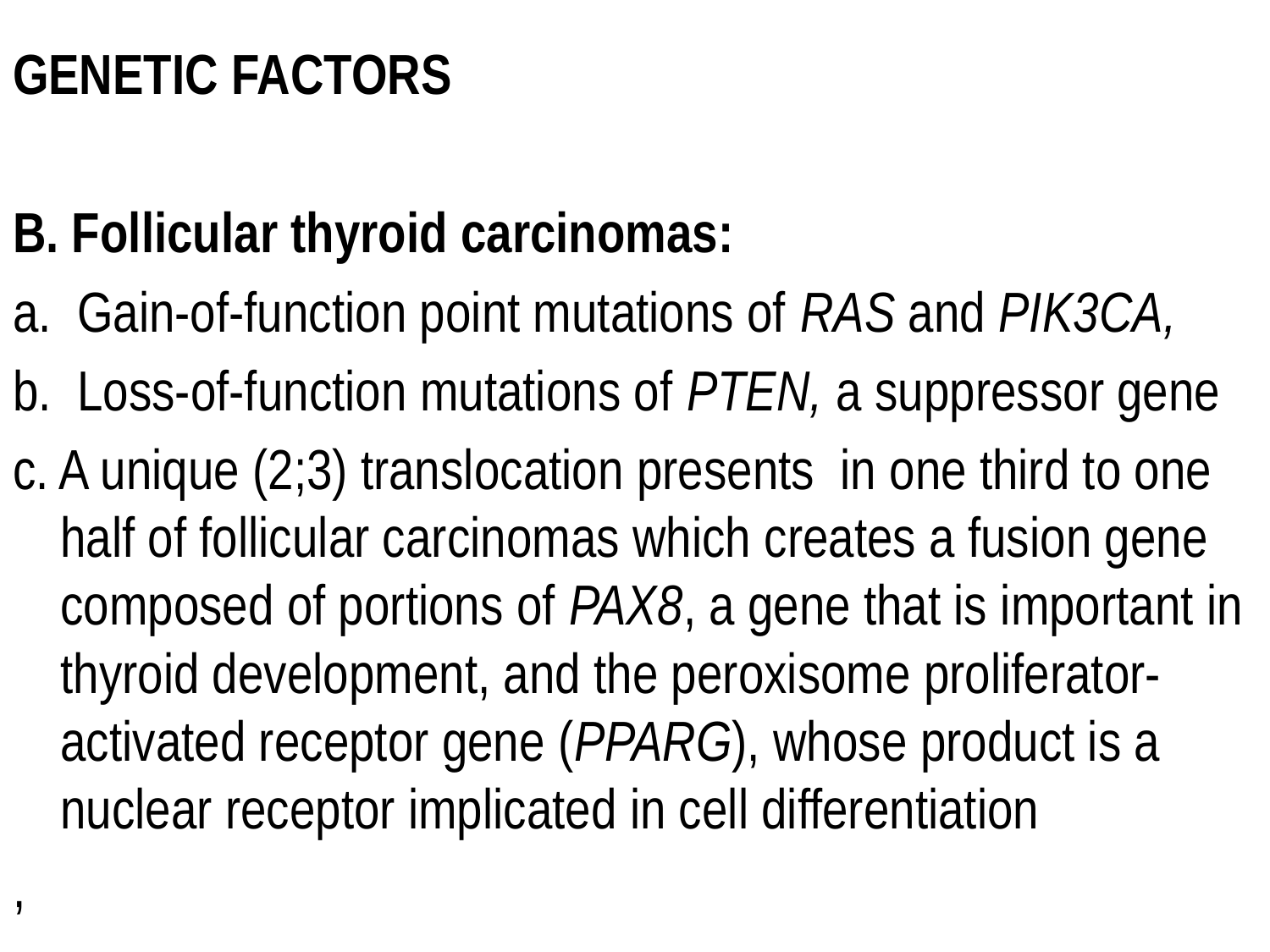

GENETIC FACTORS

B. Follicular thyroid carcinomas:
a.  Gain-of-function point mutations of RAS and PIK3CA,
b.  Loss-of-function mutations of PTEN, a suppressor gene
c. A unique (2;3) translocation presents  in one third to one half of follicular carcinomas which creates a fusion gene composed of portions of PAX8, a gene that is important in thyroid development, and the peroxisome proliferator-activated receptor gene (PPARG), whose product is a nuclear receptor implicated in cell differentiation
,